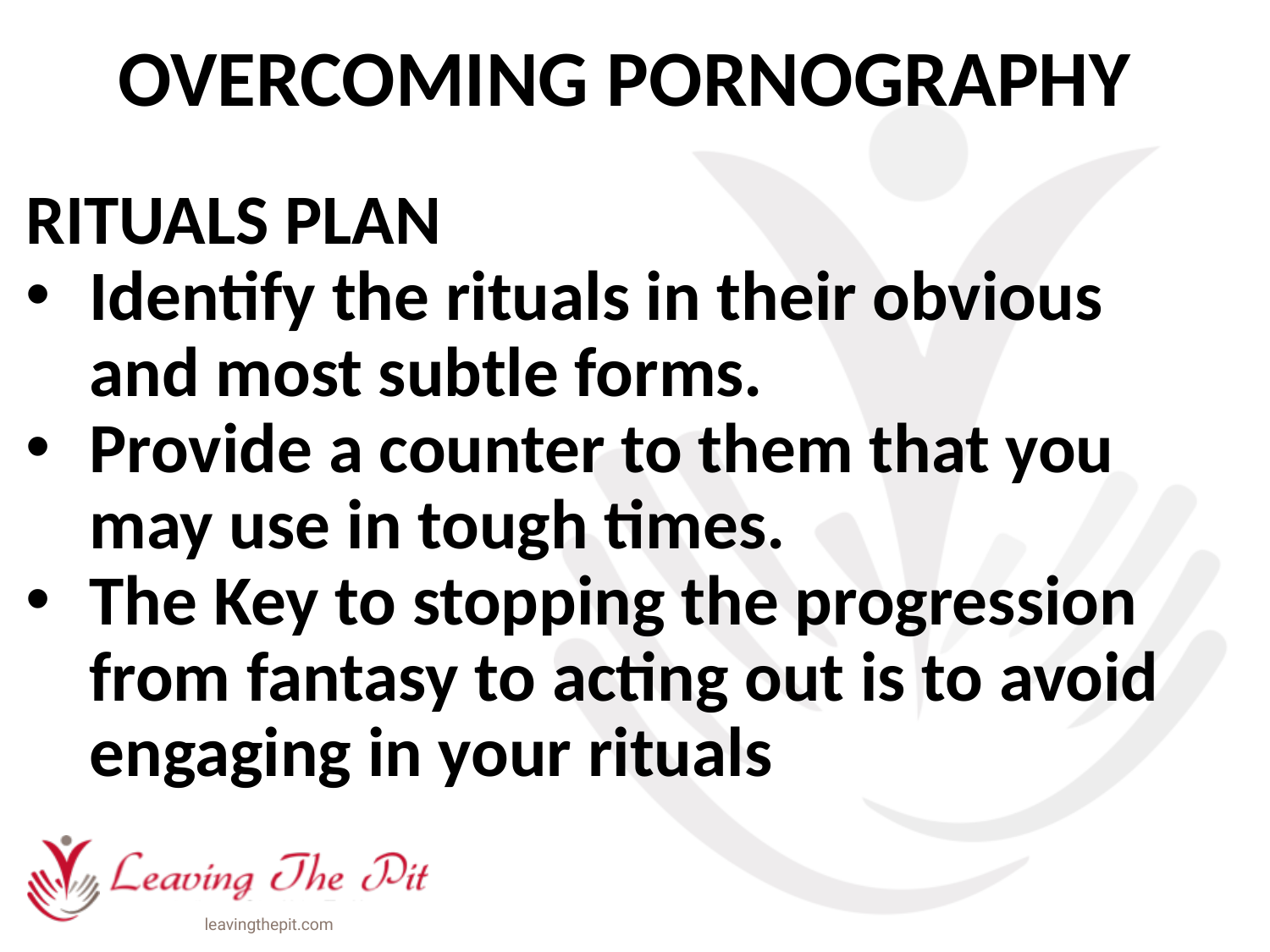

OVERCOMING PORNOGRAPHY
RITUALS PLAN
Identify the rituals in their obvious and most subtle forms.
Provide a counter to them that you may use in tough times.
The Key to stopping the progression from fantasy to acting out is to avoid engaging in your rituals